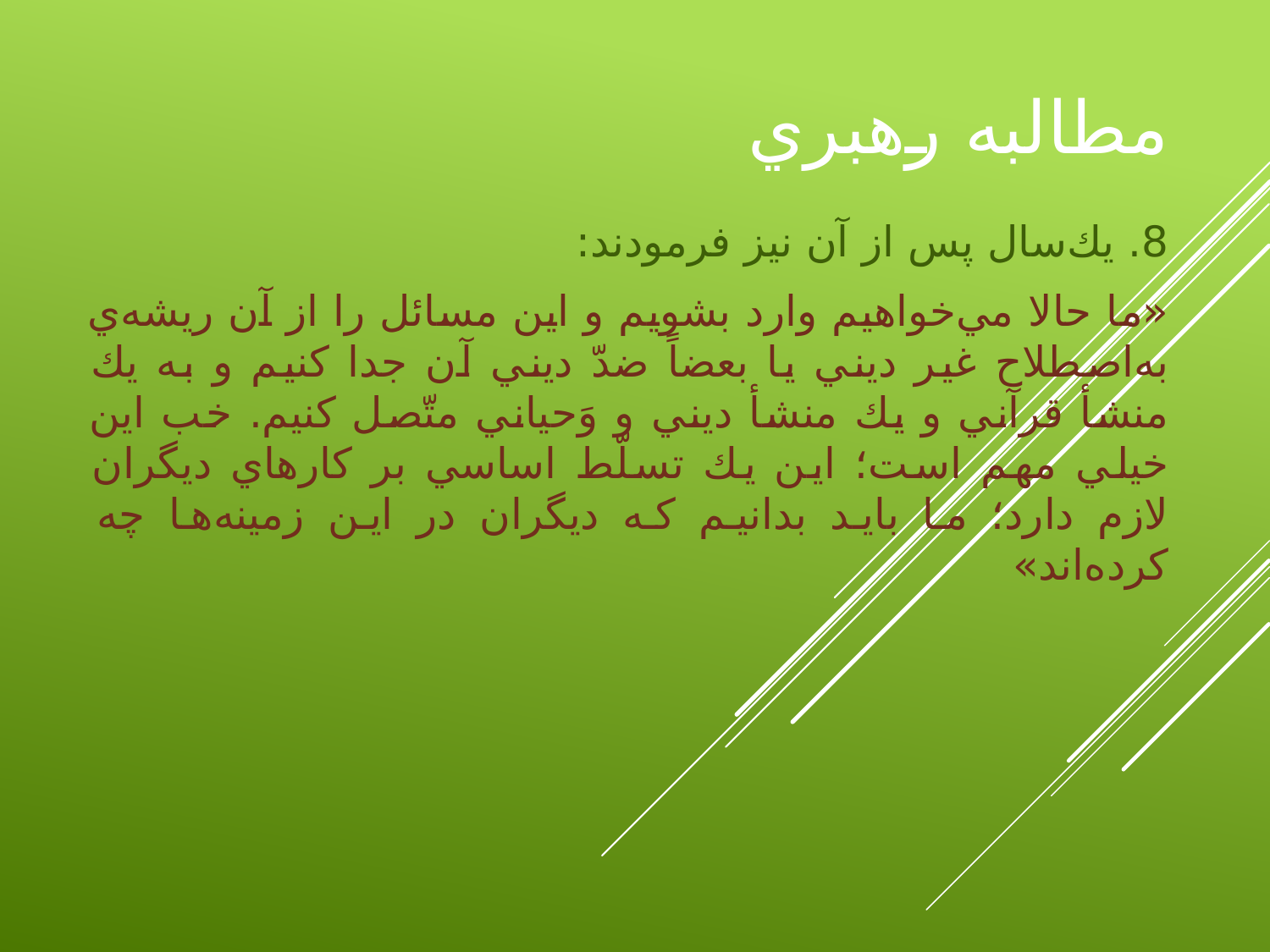

# مطالبه رهبري
8. يك‌سال پس از آن نيز فرمودند:
«ما حالا مي‌خواهيم وارد بشويم و اين مسائل را از آن ريشه‌ي به‌اصطلاح غير ديني يا بعضاً ضدّ ديني آن جدا كنيم و به يك منشأ قرآني و يك منشأ ديني و وَحياني متّصل كنيم. خب اين خيلي مهم است؛ اين يك تسلّط اساسي بر كارهاي ديگران لازم دارد؛ ما بايد بدانيم كه ديگران در اين زمينه‌ها چه كرده‌اند»